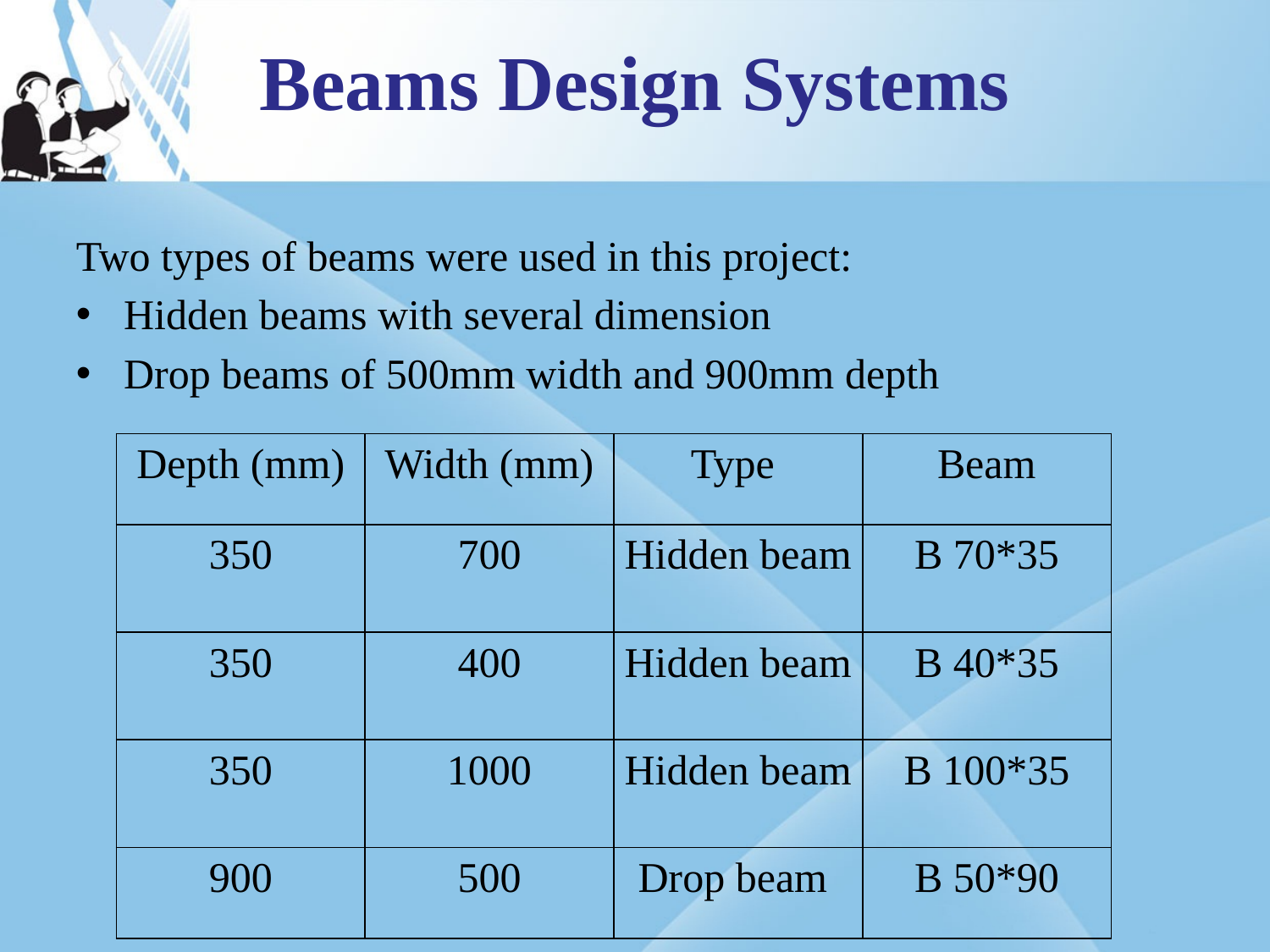

# Beams Design Systems
Two types of beams were used in this project:
Hidden beams with several dimension
Drop beams of 500mm width and 900mm depth
| Depth (mm) | Width (mm) | Type | Beam |
| --- | --- | --- | --- |
| 350 | 700 | Hidden beam | B 70\*35 |
| 350 | 400 | Hidden beam | B 40\*35 |
| 350 | 1000 | Hidden beam | B 100\*35 |
| 900 | 500 | Drop beam | B 50\*90 |